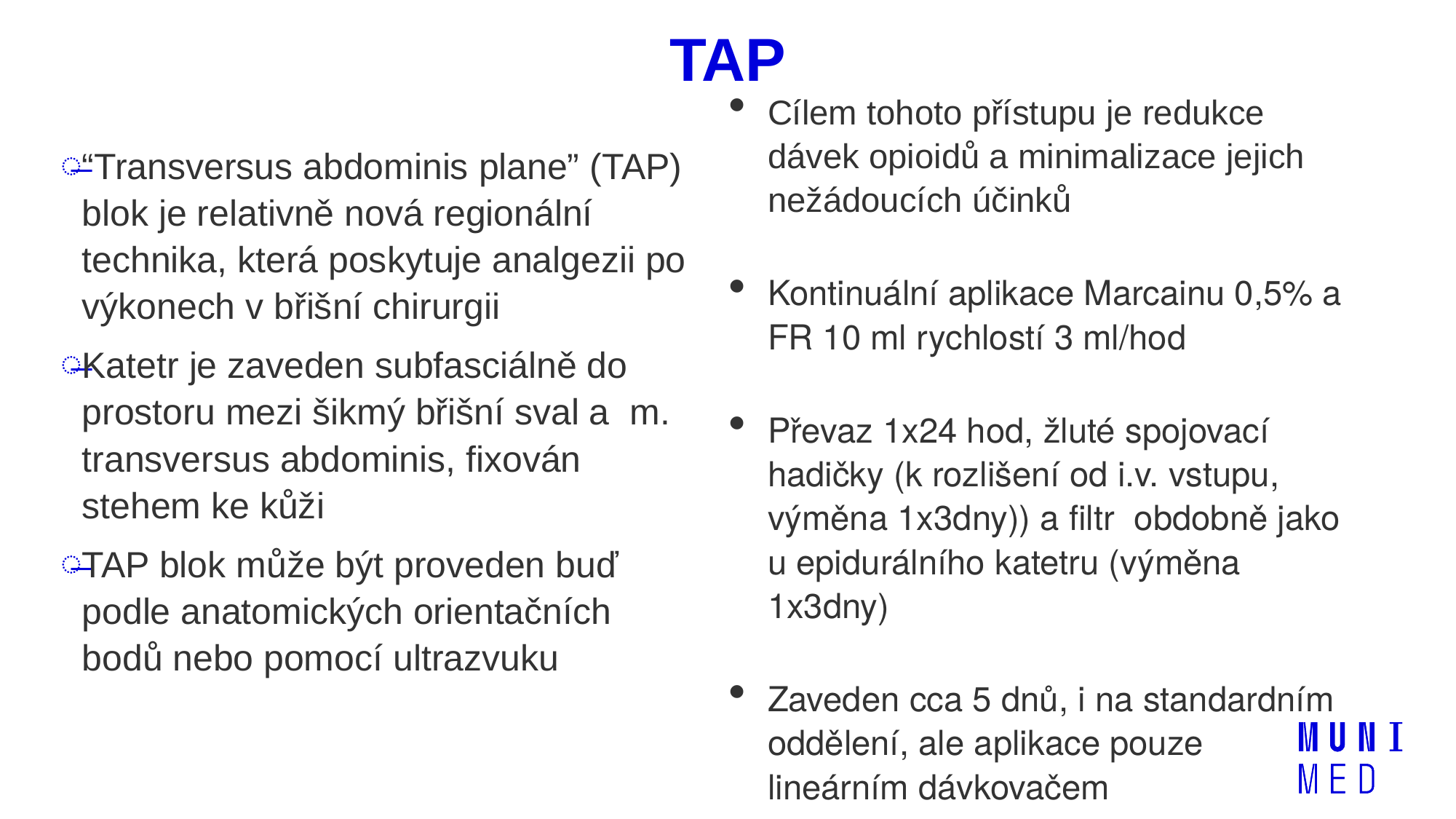

# TAP
Cílem tohoto přístupu je redukce dávek opioidů a minimalizace jejich nežádoucích účinků
Kontinuální aplikace Marcainu 0,5% a FR 10 ml rychlostí 3 ml/hod
Převaz 1x24 hod, žluté spojovací hadičky (k rozlišení od i.v. vstupu, výměna 1x3dny)) a filtr  obdobně jako u epidurálního katetru (výměna 1x3dny)
Zaveden cca 5 dnů, i na standardním oddělení, ale aplikace pouze lineárním dávkovačem
“Transversus abdominis plane” (TAP) blok je relativně nová regionální technika, která poskytuje analgezii po výkonech v břišní chirurgii
Katetr je zaveden subfasciálně do prostoru mezi šikmý břišní sval a  m. transversus abdominis, fixován stehem ke kůži
TAP blok může být proveden buď podle anatomických orientačních bodů nebo pomocí ultrazvuku